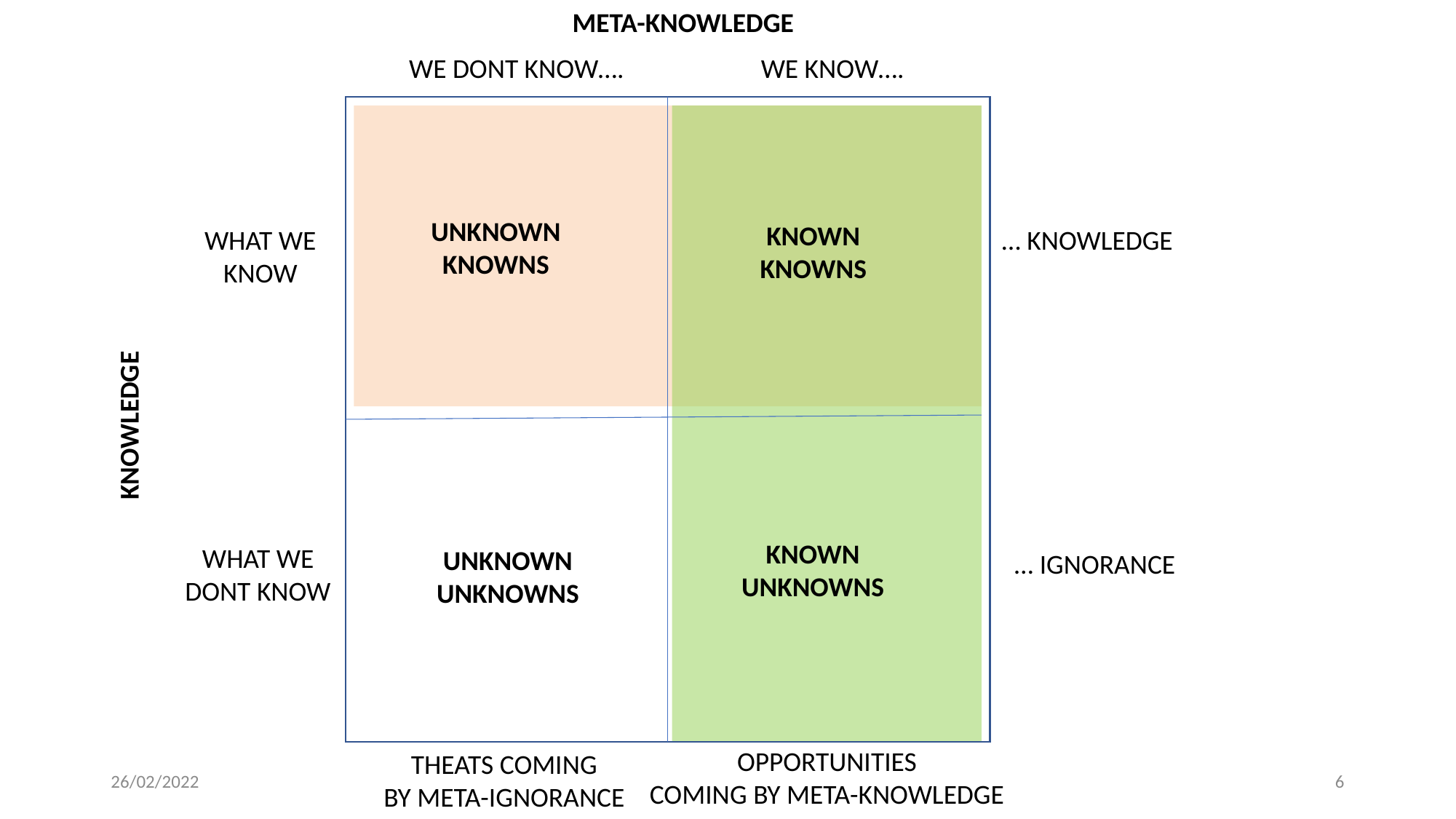

META-KNOWLEDGE
WE DONT KNOW….
WE KNOW….

UNKNOWN
KNOWNS
KNOWN
KNOWNS
WHAT WE
KNOW
… KNOWLEDGE
KNOWLEDGE
KNOWN
UNKNOWNS
WHAT WE
DONT KNOW
UNKNOWN
UNKNOWNS
… IGNORANCE
OPPORTUNITIES
COMING BY META-KNOWLEDGE
THEATS COMING
BY META-IGNORANCE
26/02/2022

6